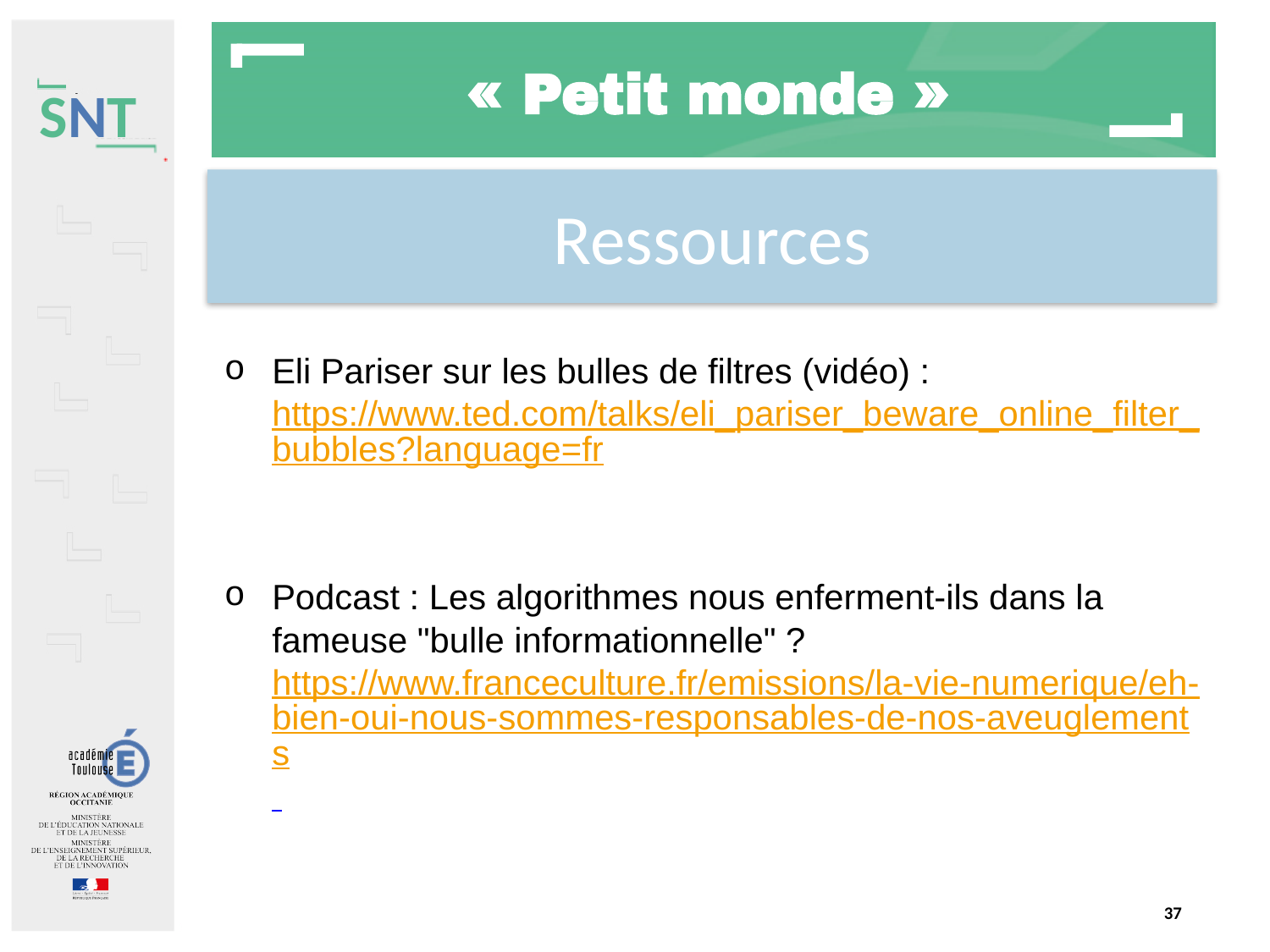

# « Petit monde »
Ressources
Eli Pariser sur les bulles de filtres (vidéo) : https://www.ted.com/talks/eli_pariser_beware_online_filter_bubbles?language=fr

Podcast : Les algorithmes nous enferment-ils dans la fameuse "bulle informationnelle" ? https://www.franceculture.fr/emissions/la-vie-numerique/eh-bien-oui-nous-sommes-responsables-de-nos-aveuglements

37